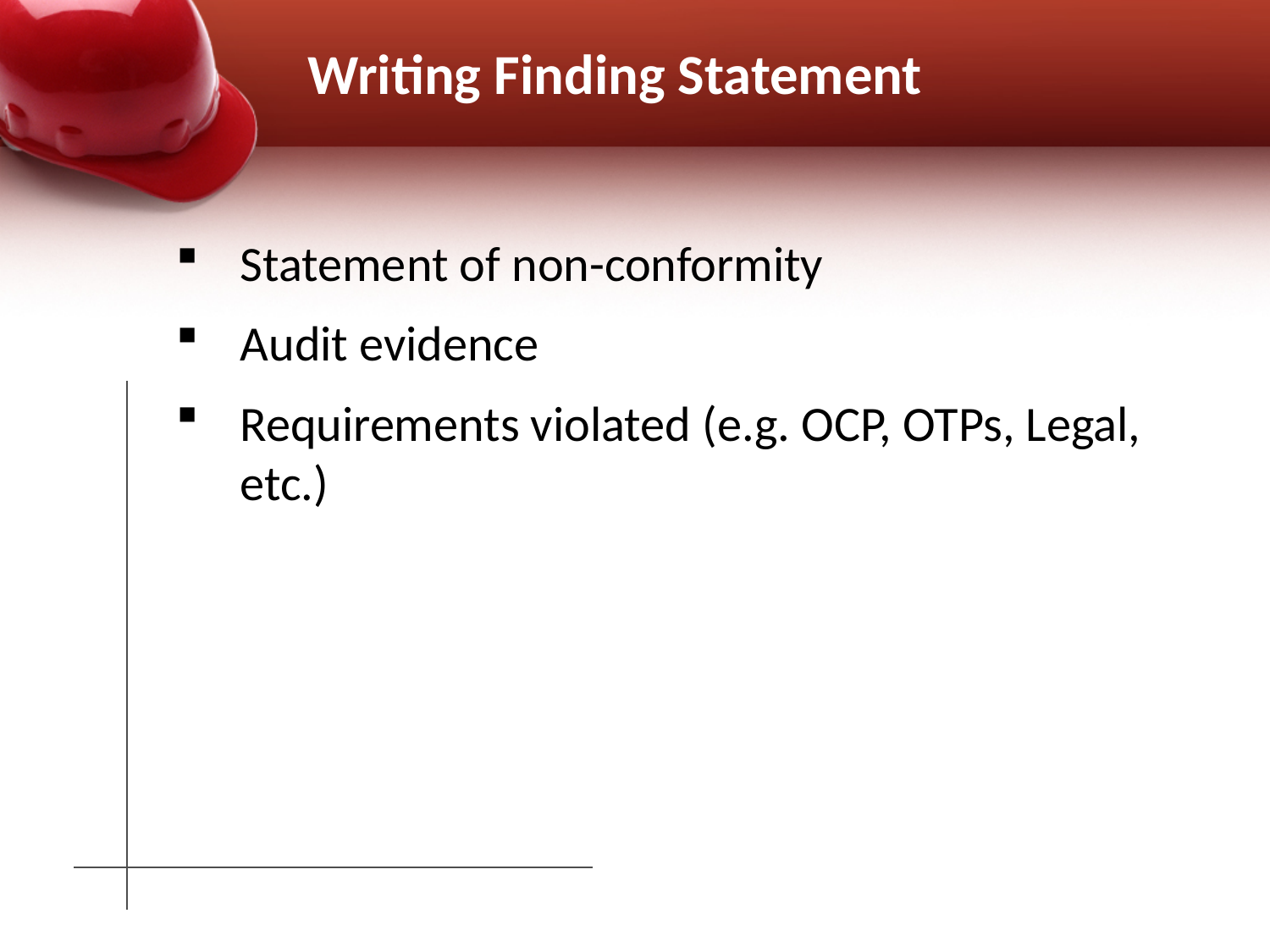

# Writing Finding Statement
Statement of non-conformity
Audit evidence
Requirements violated (e.g. OCP, OTPs, Legal, etc.)